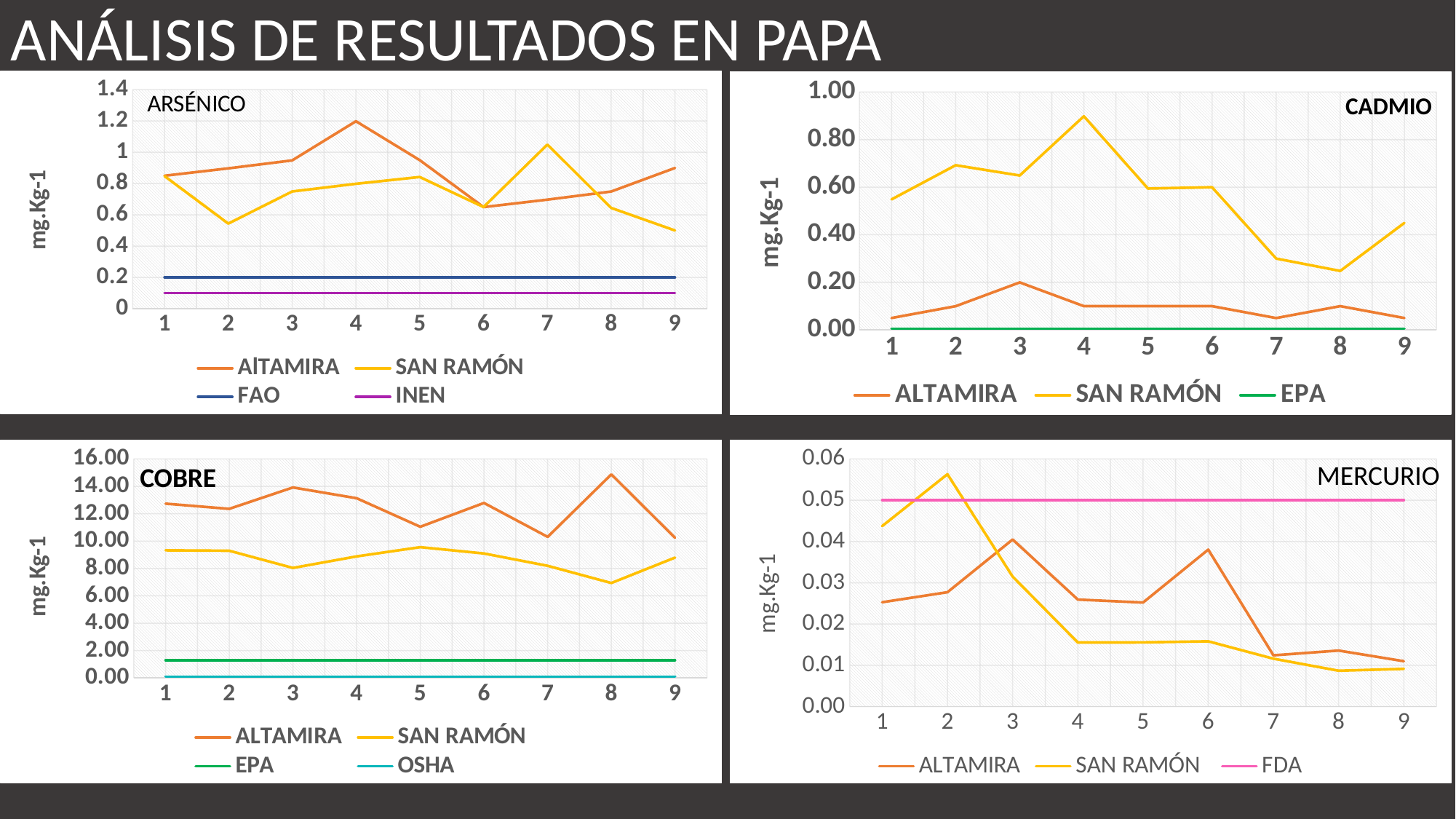

ANÁLISIS DE RESULTADOS EN PAPA

### Chart

| Category | AlTAMIRA | SAN RAMÓN | FAO | INEN |
|---|---|---|---|---|

### Chart

| Category | ALTAMIRA | SAN RAMÓN | EPA |
|---|---|---|---|
CADMIO
# MERCURIO

### Chart

| Category | ALTAMIRA | SAN RAMÓN | EPA | OSHA |
|---|---|---|---|---|

### Chart

| Category | ALTAMIRA | SAN RAMÓN  | FDA |
|---|---|---|---|
COBRE